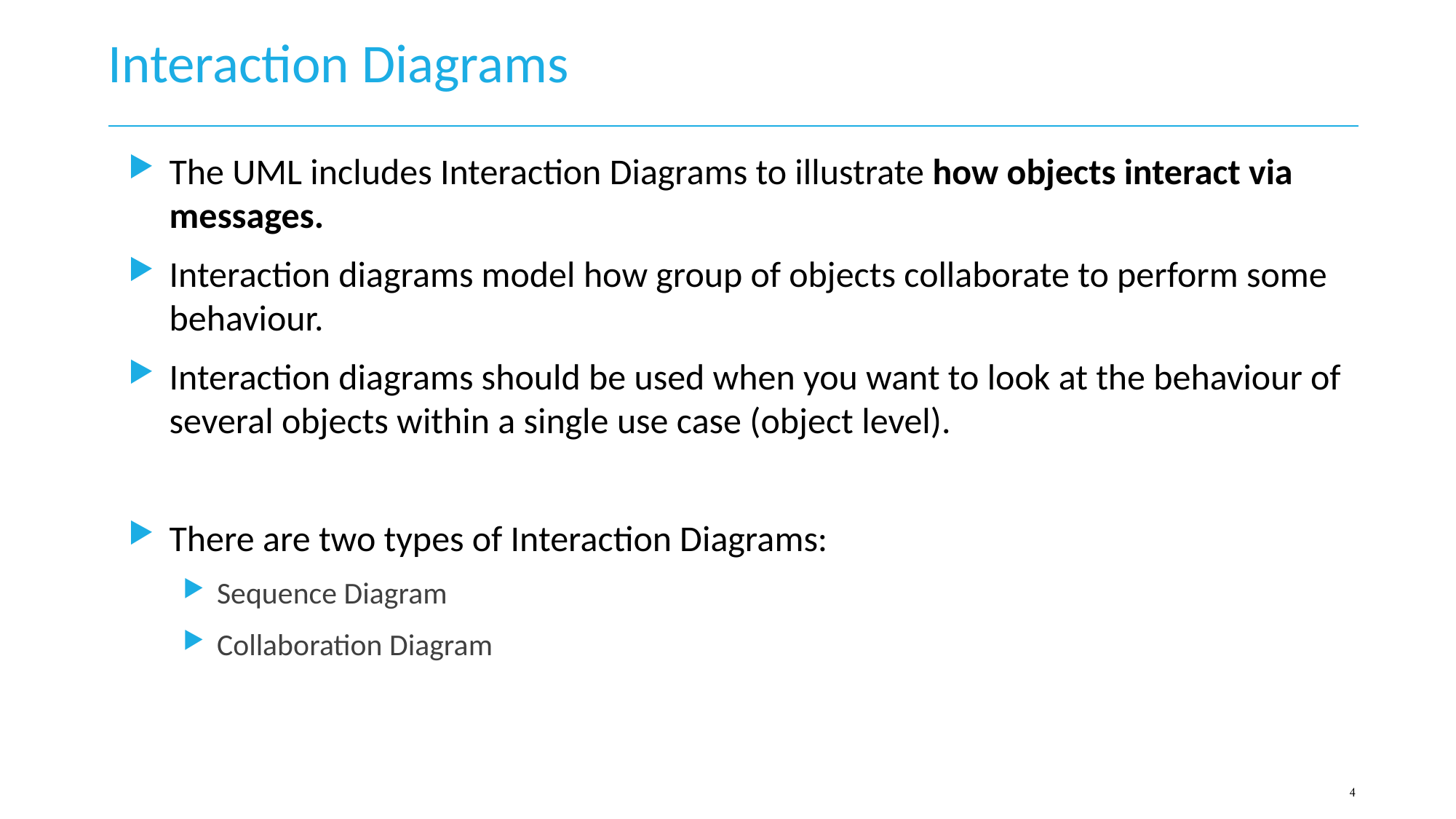

# Interaction Diagrams
The UML includes Interaction Diagrams to illustrate how objects interact via messages.
Interaction diagrams model how group of objects collaborate to perform some behaviour.
Interaction diagrams should be used when you want to look at the behaviour of several objects within a single use case (object level).

There are two types of Interaction Diagrams:
Sequence Diagram
Collaboration Diagram

4